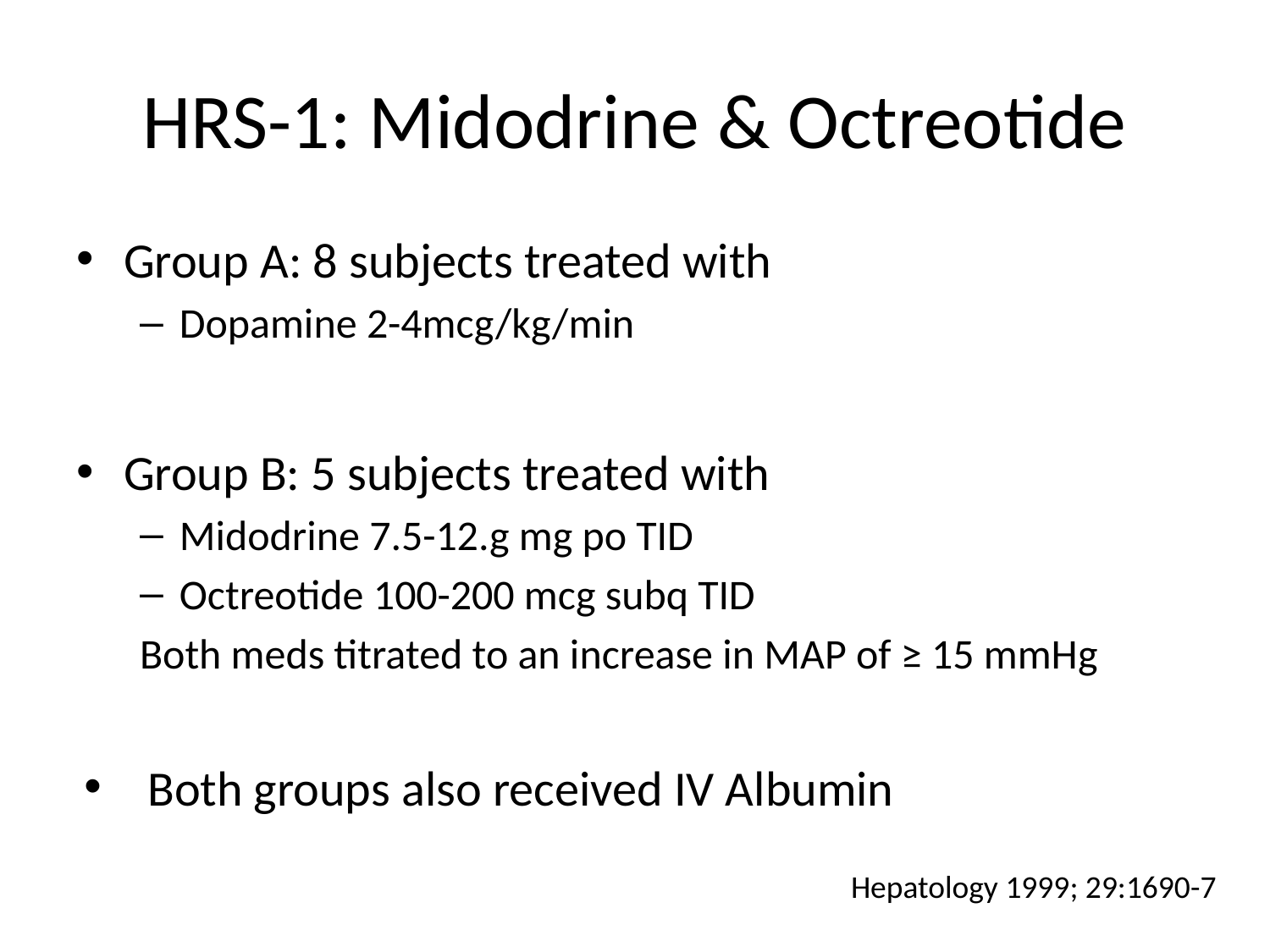

# HRS-1: Midodrine & Octreotide
Group A: 8 subjects treated with
Dopamine 2-4mcg/kg/min

Group B: 5 subjects treated with
Midodrine 7.5-12.g mg po TID
Octreotide 100-200 mcg subq TID
Both meds titrated to an increase in MAP of ≥ 15 mmHg

Both groups also received IV Albumin
Hepatology 1999; 29:1690-7